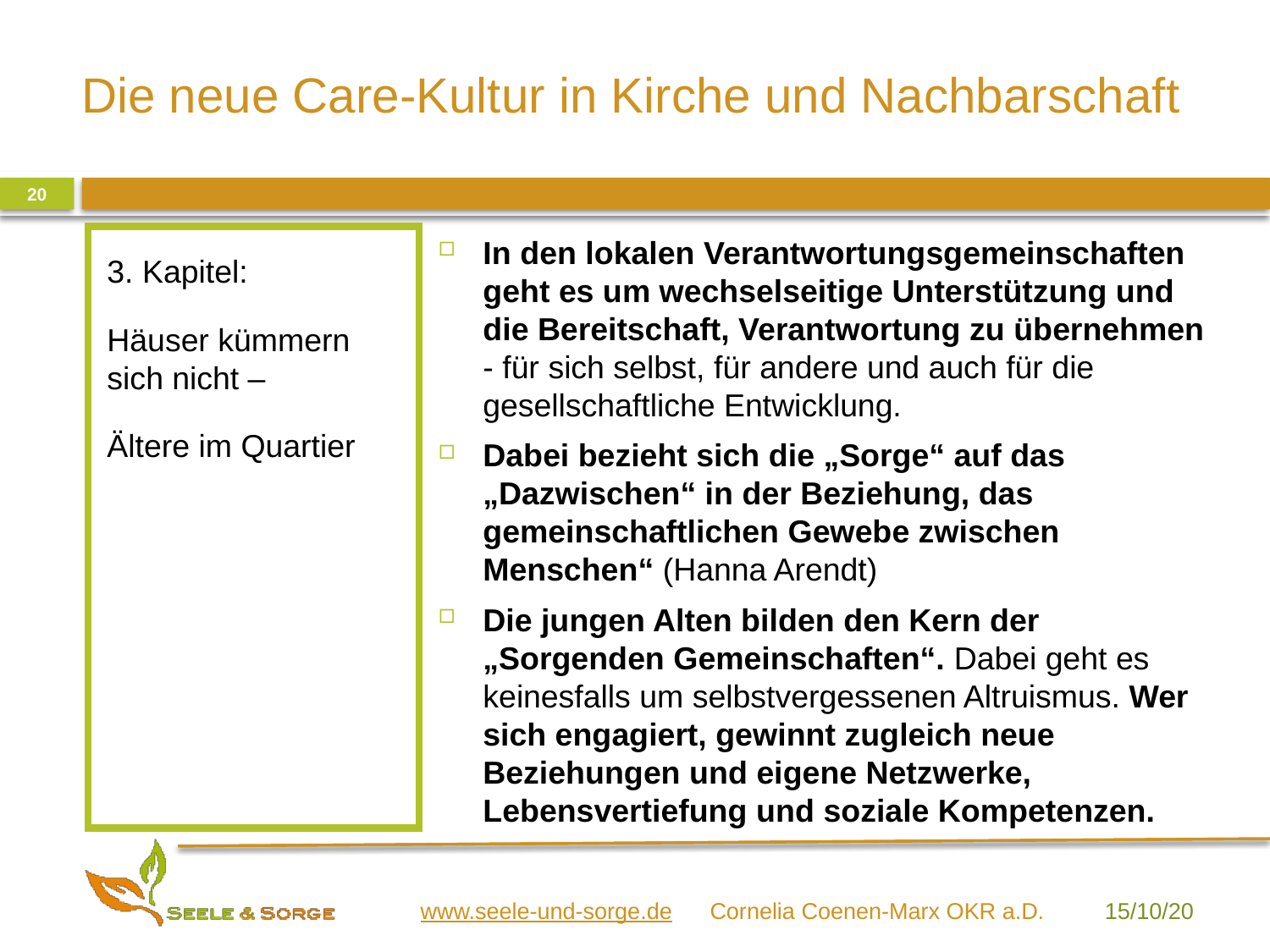

20
3. Kapitel:
Häuser kümmern sich nicht –
Ältere im Quartier

In den lokalen Verantwortungsgemeinschaften geht es um wechselseitige Unterstützung und die Bereitschaft, Verantwortung zu übernehmen - für sich selbst, für andere und auch für die gesellschaftliche Entwicklung.
Dabei bezieht sich die „Sorge“ auf das „Dazwischen“ in der Beziehung, das gemeinschaftlichen Gewebe zwischen Menschen“ (Hanna Arendt)
Die jungen Alten bilden den Kern der „Sorgenden Gemeinschaften“. Dabei geht es keinesfalls um selbstvergessenen Altruismus. Wer sich engagiert, gewinnt zugleich neue Beziehungen und eigene Netzwerke, Lebensvertiefung und soziale Kompetenzen.